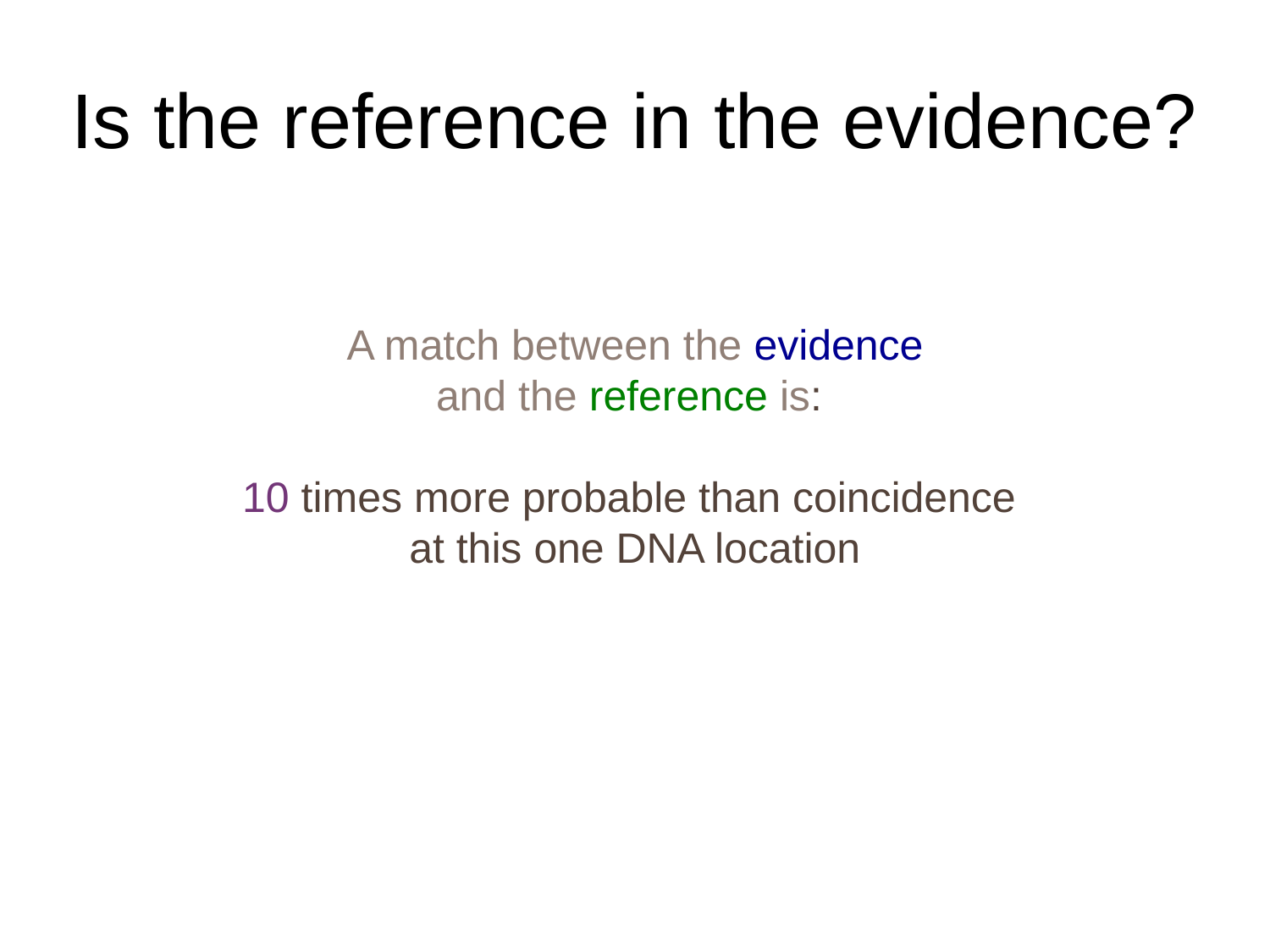

# Is the reference in the evidence?
A match between the evidence
and the reference is:

10 times more probable than coincidence
at this one DNA location